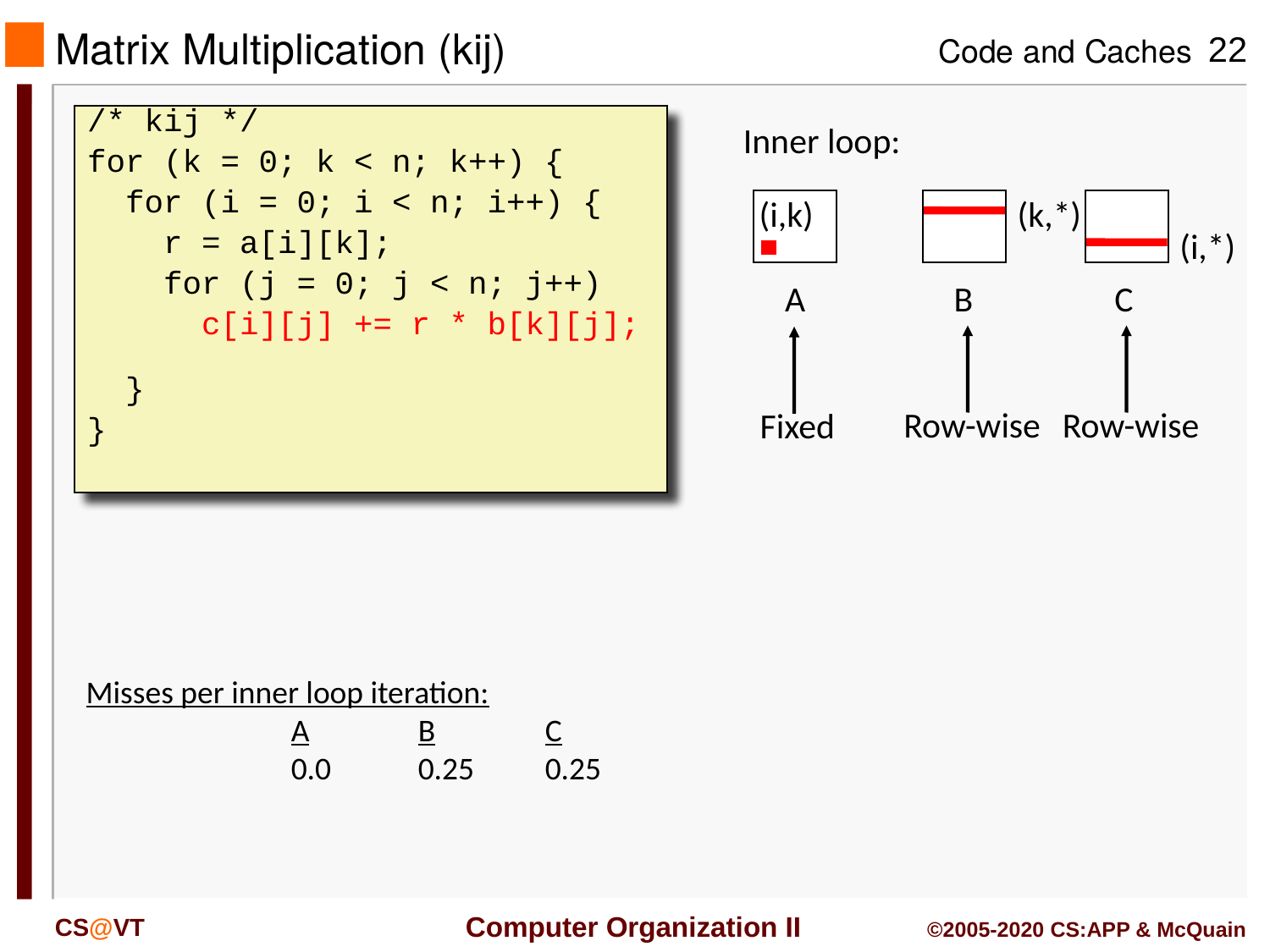

# Matrix Multiplication (kij)
/* kij */
for (k = 0; k < n; k++) {
  for (i = 0; i < n; i++) {
    r = a[i][k];
    for (j = 0; j < n; j++)
      c[i][j] += r * b[k][j];
  }
}

Inner loop:
(i,k)

A
(k,*)

B

(i,*)

C

Row-wise

Row-wise

Fixed
Misses per inner loop iteration:
		A	B	C
		0.0	0.25	0.25